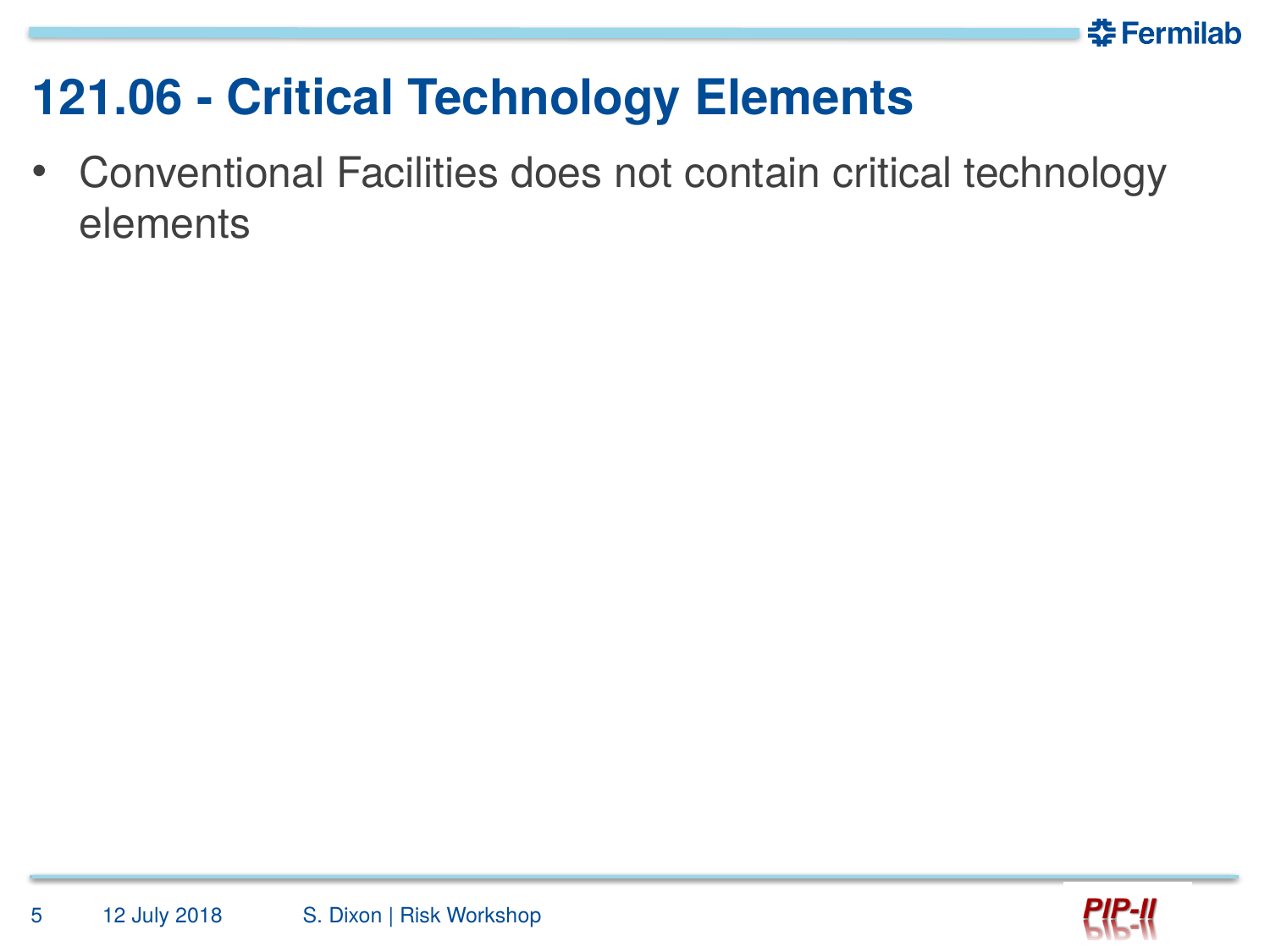

# 121.06 - Critical Technology Elements
Conventional Facilities does not contain critical technology elements
5
12 July 2018
S. Dixon | Risk Workshop